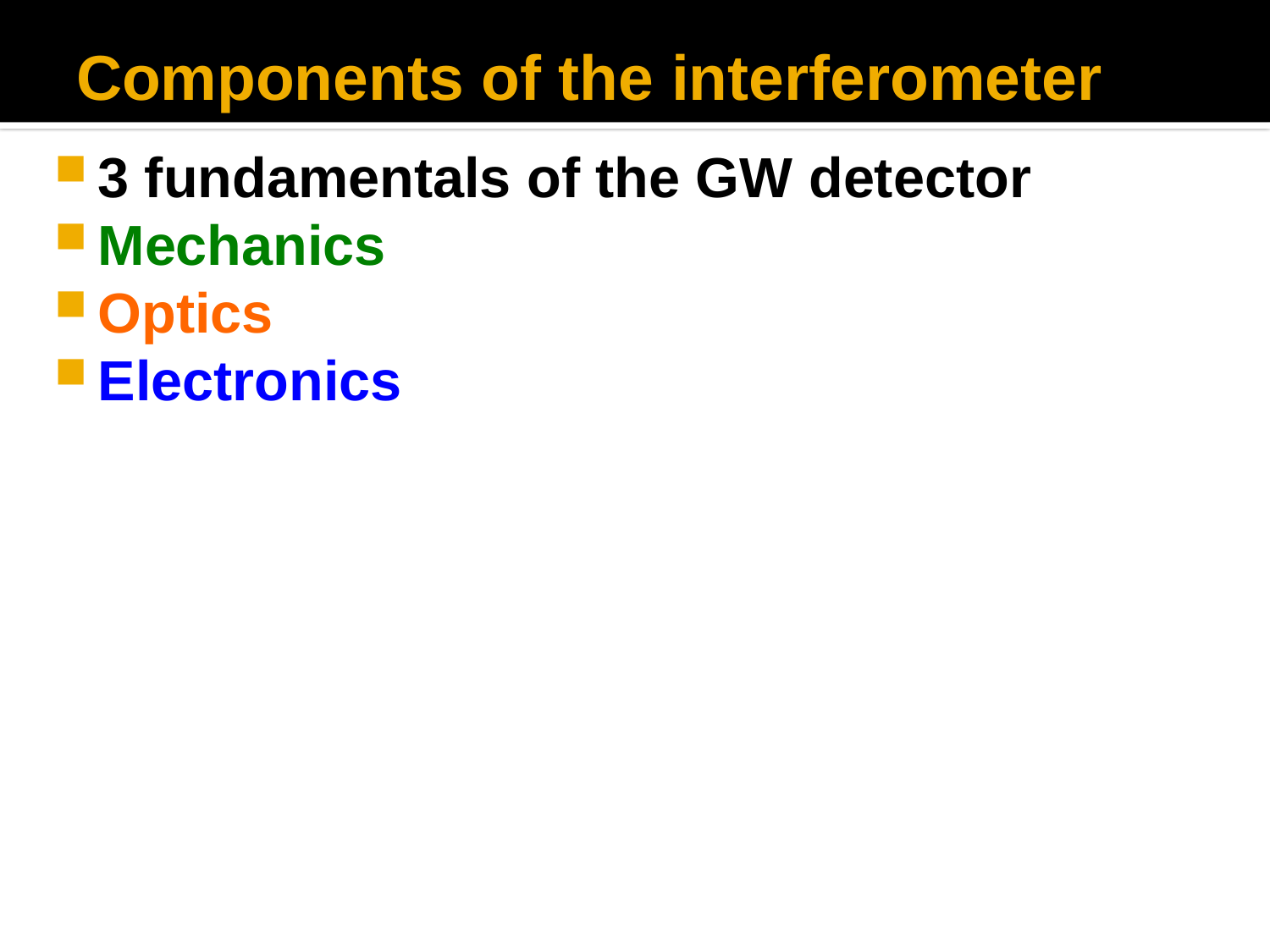

# Components of the interferometer
3 fundamentals of the GW detector
Mechanics
Optics
Electronics